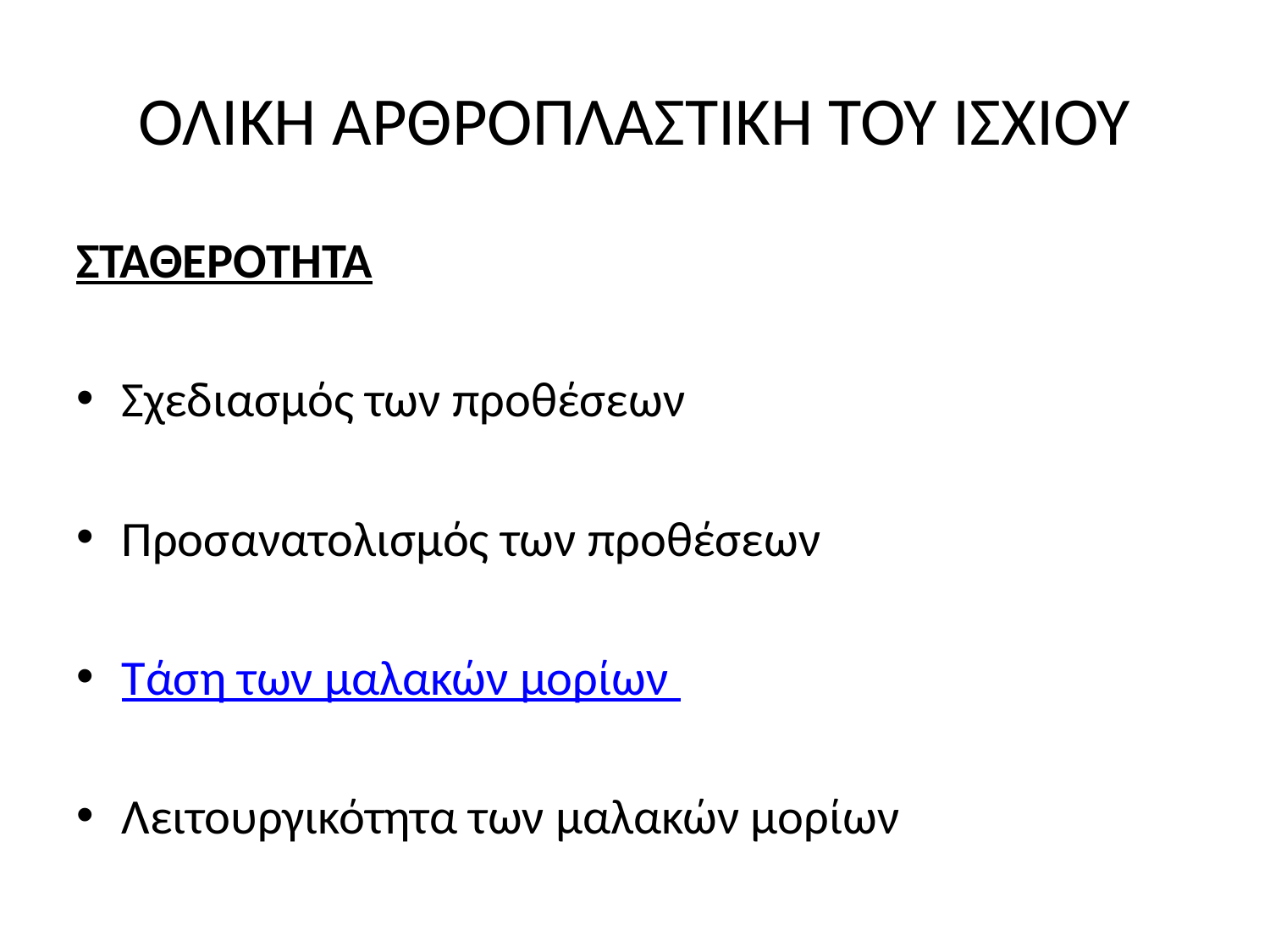

# ΟΛΙΚΗ ΑΡΘΡΟΠΛΑΣΤΙΚΗ ΤΟΥ ΙΣΧΙΟΥ
ΣΤΑΘΕΡΟΤΗΤΑ

Σχεδιασμός των προθέσεων

Προσανατολισμός των προθέσεων

Τάση των μαλακών μορίων

Λειτουργικότητα των μαλακών μορίων